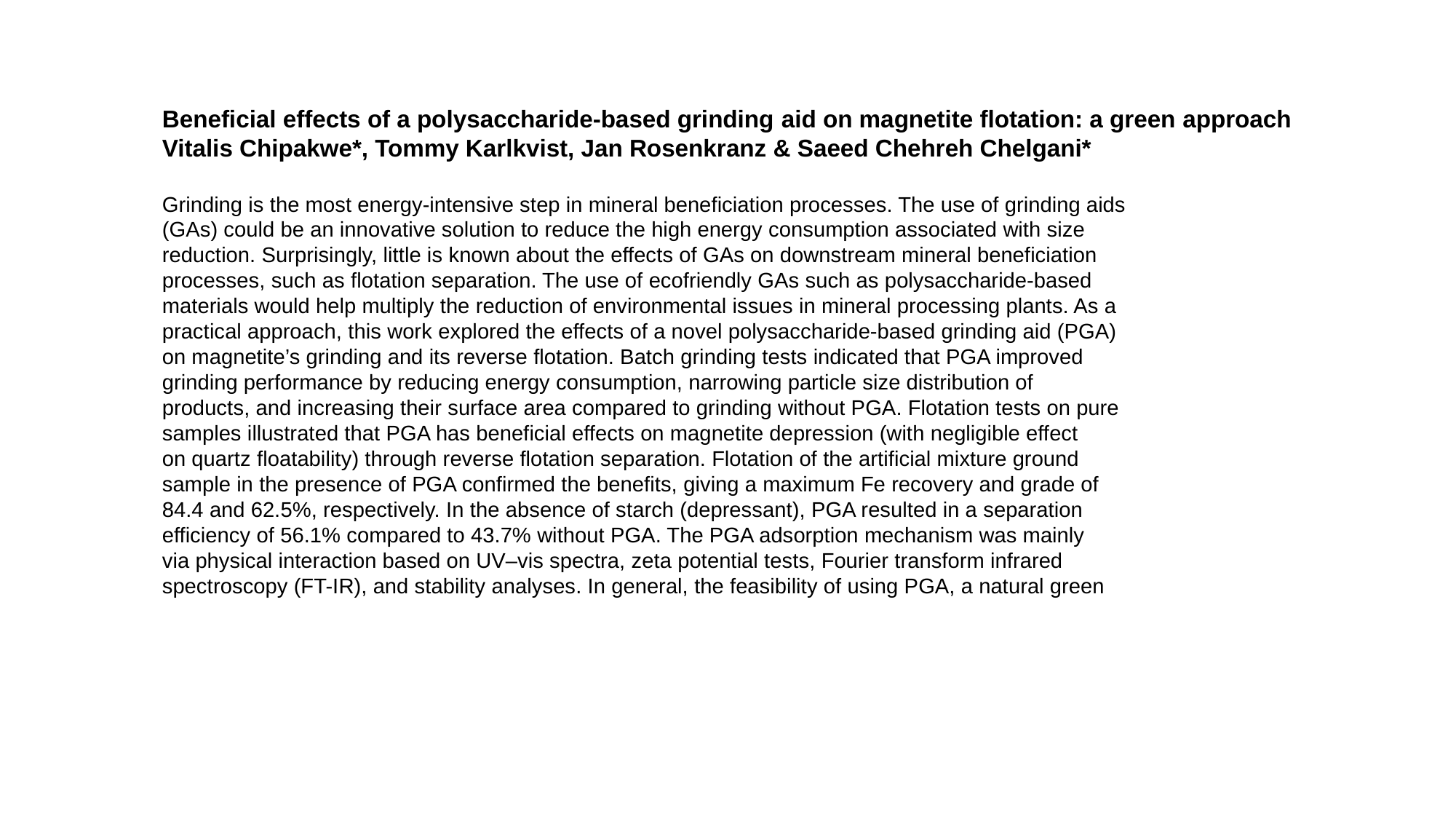

Beneficial effects of a polysaccharide‑based grinding aid on magnetite flotation: a green approach
Vitalis Chipakwe*, Tommy Karlkvist, Jan Rosenkranz & Saeed Chehreh Chelgani*

Grinding is the most energy-intensive step in mineral beneficiation processes. The use of grinding aids
(GAs) could be an innovative solution to reduce the high energy consumption associated with size
reduction. Surprisingly, little is known about the effects of GAs on downstream mineral beneficiation
processes, such as flotation separation. The use of ecofriendly GAs such as polysaccharide-based
materials would help multiply the reduction of environmental issues in mineral processing plants. As a
practical approach, this work explored the effects of a novel polysaccharide-based grinding aid (PGA)
on magnetite’s grinding and its reverse flotation. Batch grinding tests indicated that PGA improved
grinding performance by reducing energy consumption, narrowing particle size distribution of
products, and increasing their surface area compared to grinding without PGA. Flotation tests on pure
samples illustrated that PGA has beneficial effects on magnetite depression (with negligible effect
on quartz floatability) through reverse flotation separation. Flotation of the artificial mixture ground
sample in the presence of PGA confirmed the benefits, giving a maximum Fe recovery and grade of
84.4 and 62.5%, respectively. In the absence of starch (depressant), PGA resulted in a separation
efficiency of 56.1% compared to 43.7% without PGA. The PGA adsorption mechanism was mainly
via physical interaction based on UV–vis spectra, zeta potential tests, Fourier transform infrared
spectroscopy (FT-IR), and stability analyses. In general, the feasibility of using PGA, a natural green